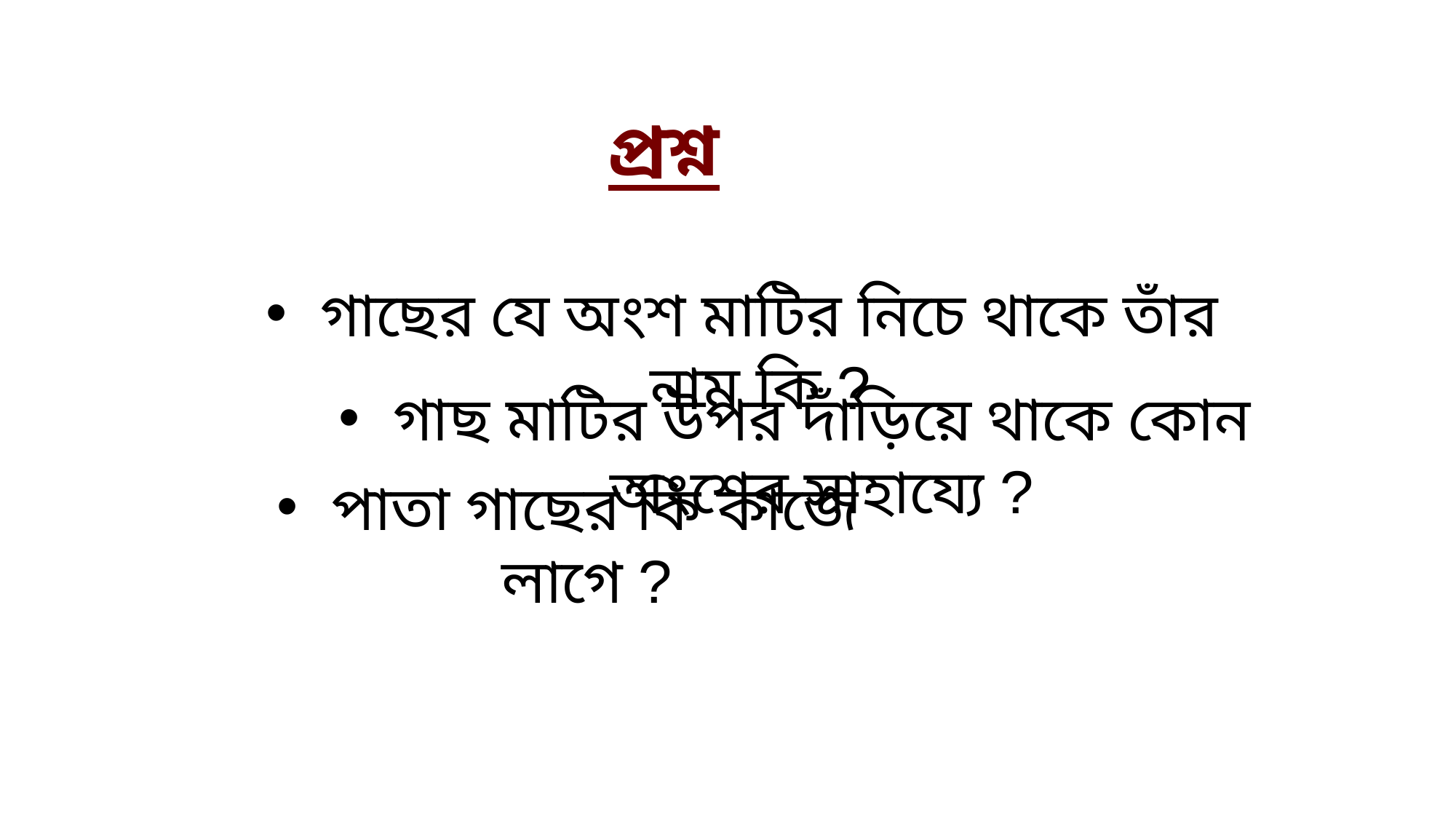

প্রশ্ন
গাছের যে অংশ মাটির নিচে থাকে তাঁর নাম কি ?
গাছ মাটির উপর দাঁড়িয়ে থাকে কোন অংশের সাহায্যে ?
পাতা গাছের কি কাজে লাগে ?